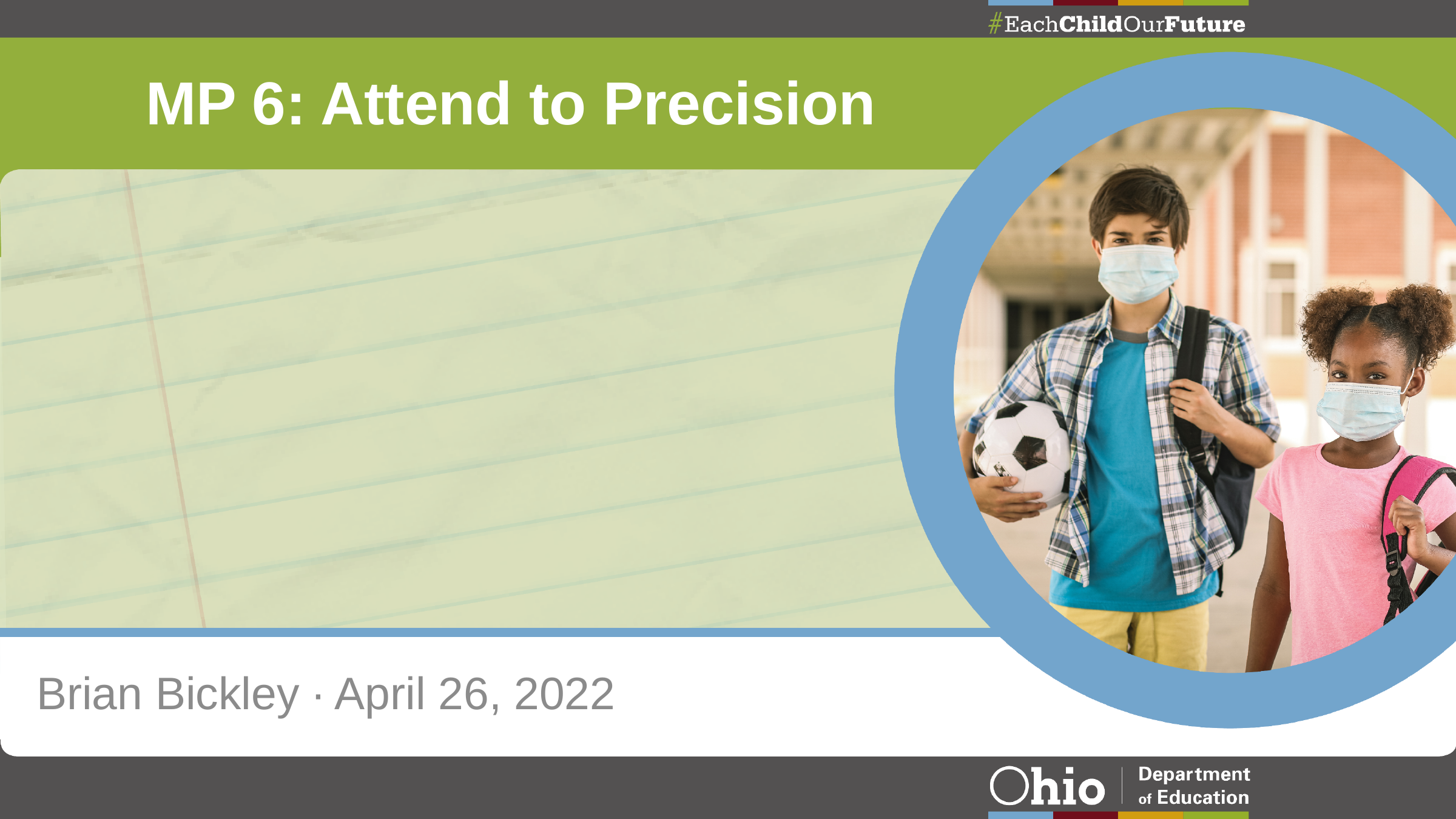

# MP 6: Attend to Precision
Brian Bickley ∙ April 26, 2022